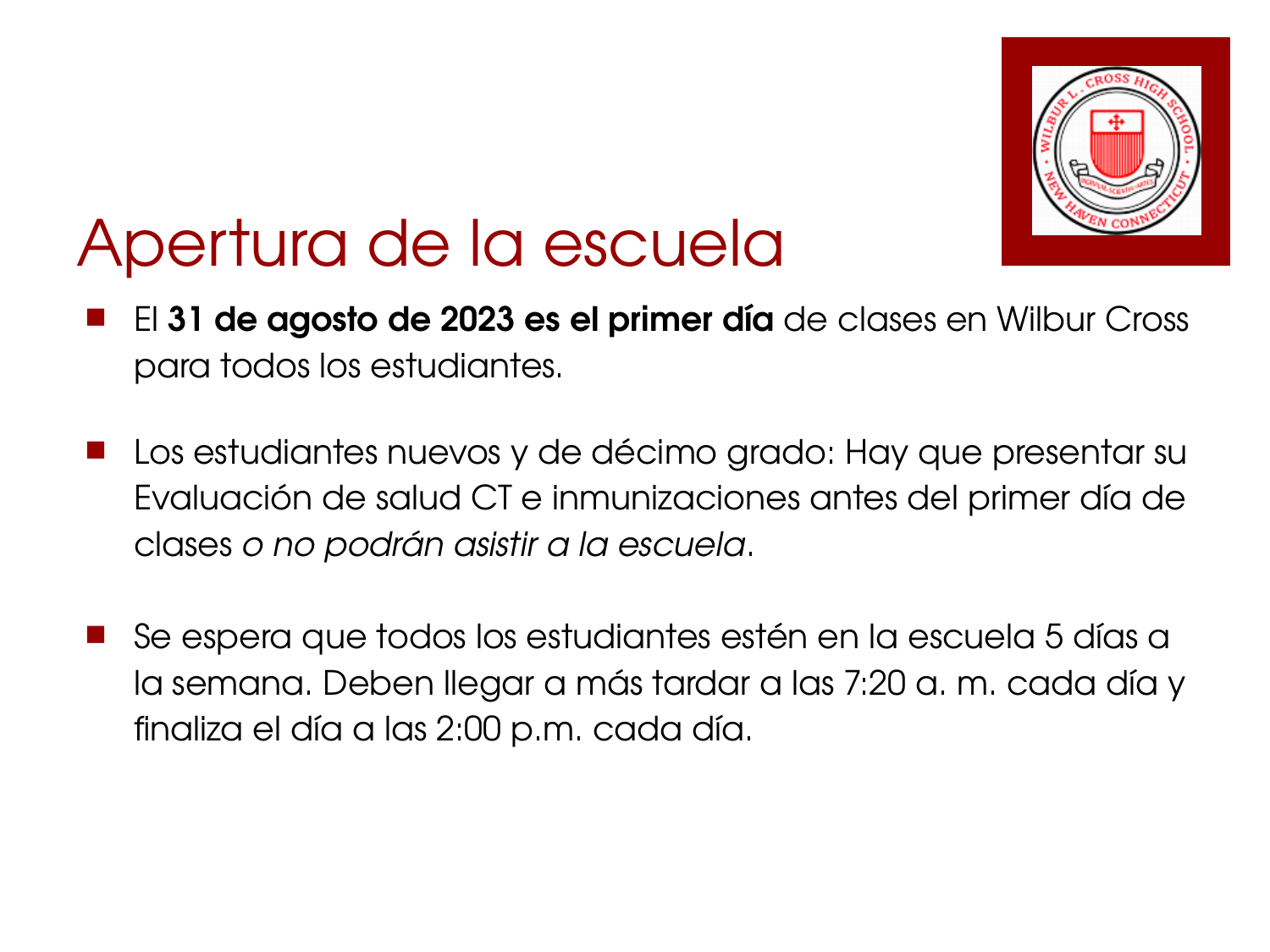

# Apertura de la escuela
El 31 de agosto de 2023 es el primer día de clases en Wilbur Cross para todos los estudiantes.
Los estudiantes nuevos y de décimo grado: Hay que presentar su Evaluación de salud CT e inmunizaciones antes del primer día de clases o no podrán asistir a la escuela.
Se espera que todos los estudiantes estén en la escuela 5 días a la semana. Deben llegar a más tardar a las 7:20 a. m. cada día y finaliza el día a las 2:00 p.m. cada día.